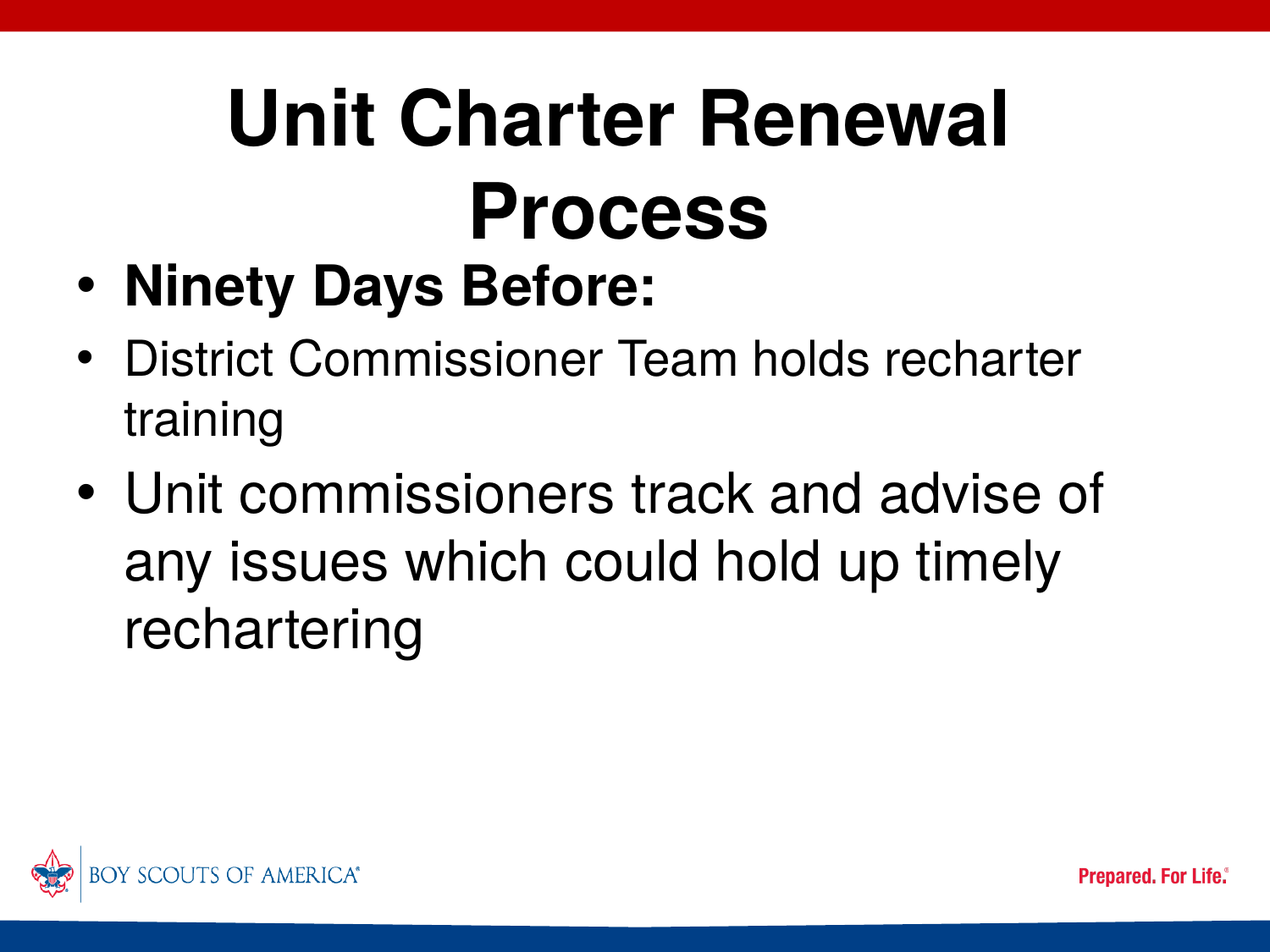

Unit Charter Renewal Process
Ninety Days Before:
District Commissioner Team holds recharter training
Unit commissioners track and advise of any issues which could hold up timely
rechartering